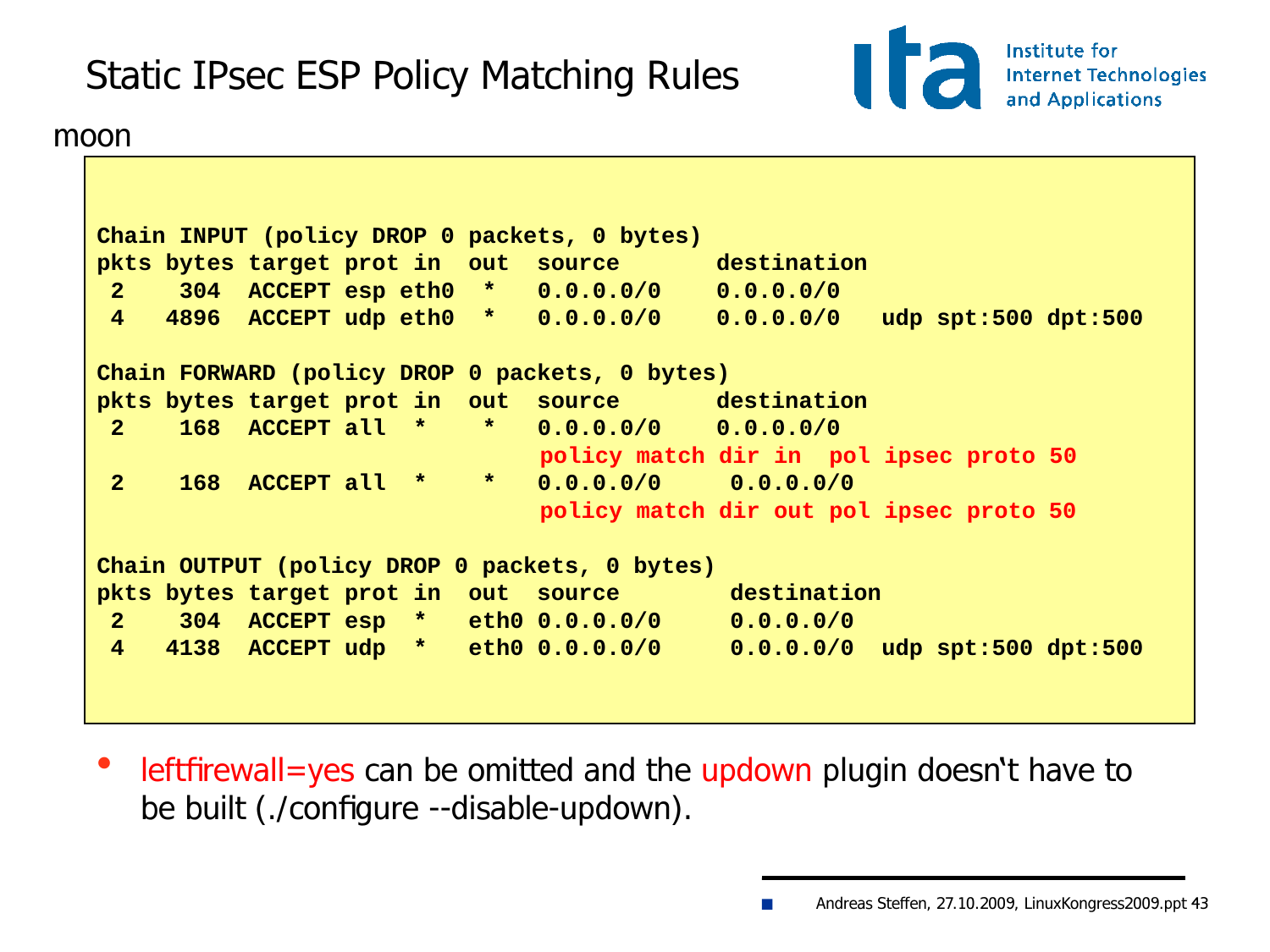

# Static IPsec ESP Policy Matching Rules
moon
Chain INPUT (policy DROP 0 packets, 0 bytes)
pkts bytes target prot in  out  source       destination
 2    304  ACCEPT esp eth0  *   0.0.0.0/0    0.0.0.0/0
 4   4896  ACCEPT udp eth0  *   0.0.0.0/0    0.0.0.0/0   udp spt:500 dpt:500

Chain FORWARD (policy DROP 0 packets, 0 bytes)
pkts bytes target prot in  out  source       destination
 2    168  ACCEPT all  *    *   0.0.0.0/0    0.0.0.0/0
                             policy match dir in  pol ipsec proto 50
 2    168  ACCEPT all  *    *   0.0.0.0/0     0.0.0.0/0
                             policy match dir out pol ipsec proto 50

Chain OUTPUT (policy DROP 0 packets, 0 bytes)
pkts bytes target prot in  out  source        destination
 2    304  ACCEPT esp  *   eth0 0.0.0.0/0     0.0.0.0/0
 4   4138  ACCEPT udp  *   eth0 0.0.0.0/0     0.0.0.0/0  udp spt:500 dpt:500
leftfirewall=yes can be omitted and the updown plugin doesn‘t have to
be built (./configure --disable-updown).